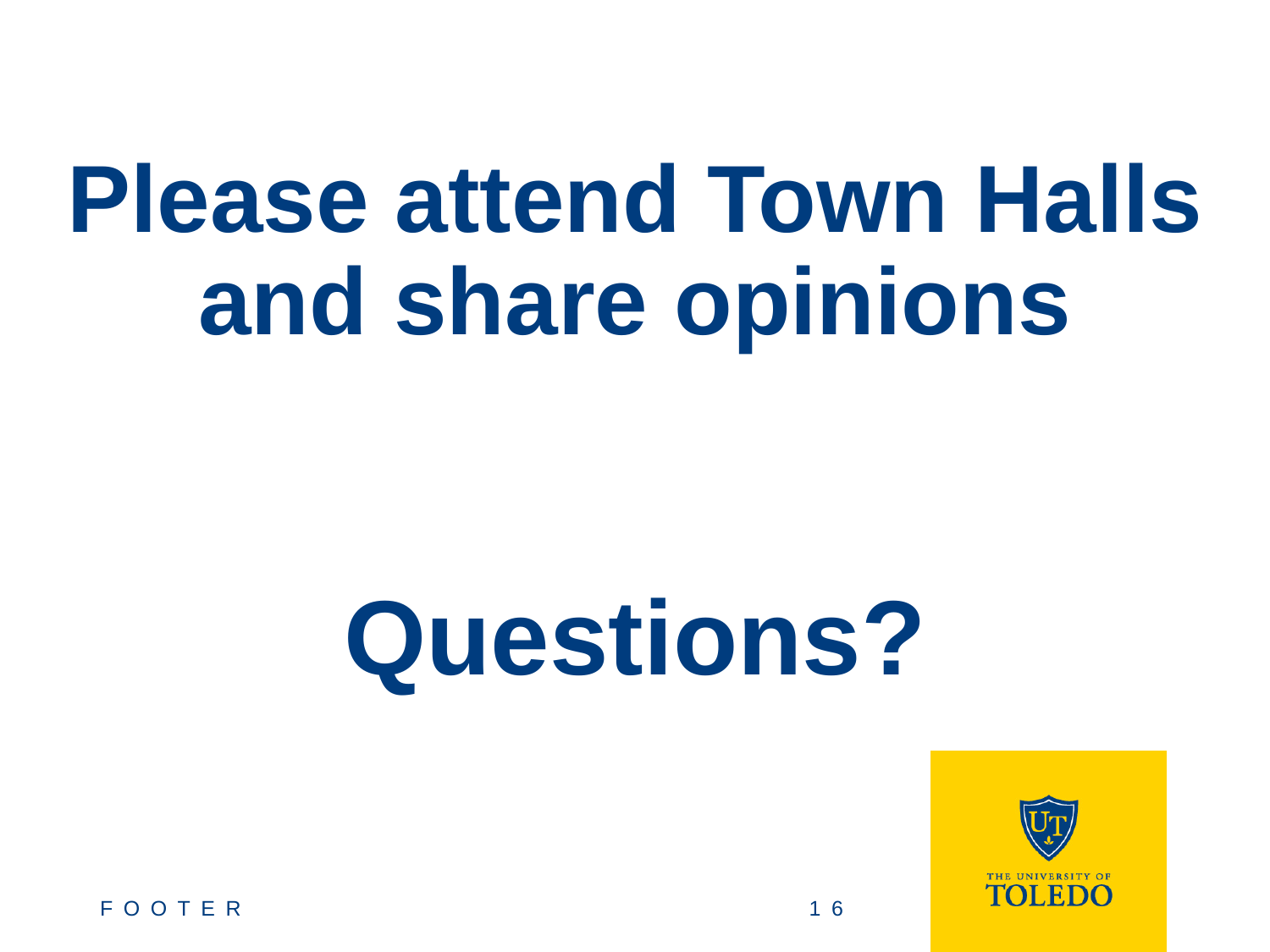

Please attend Town Halls and share opinions

Questions?
FOOTER
16